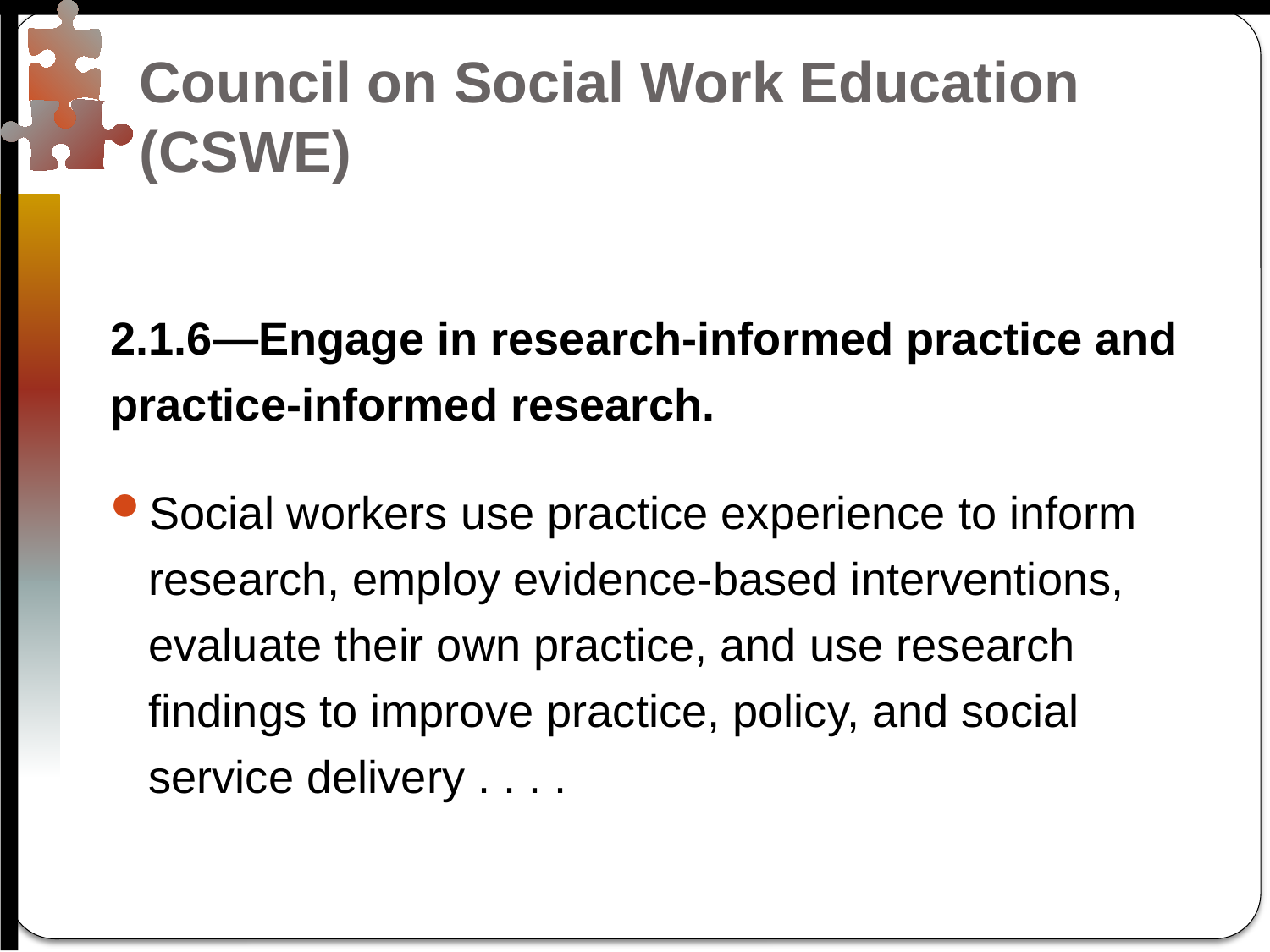

# Council on Social Work Education (CSWE)
2.1.6—Engage in research-informed practice and practice-informed research.
Social workers use practice experience to inform research, employ evidence-based interventions, evaluate their own practice, and use research findings to improve practice, policy, and social service delivery . . . .